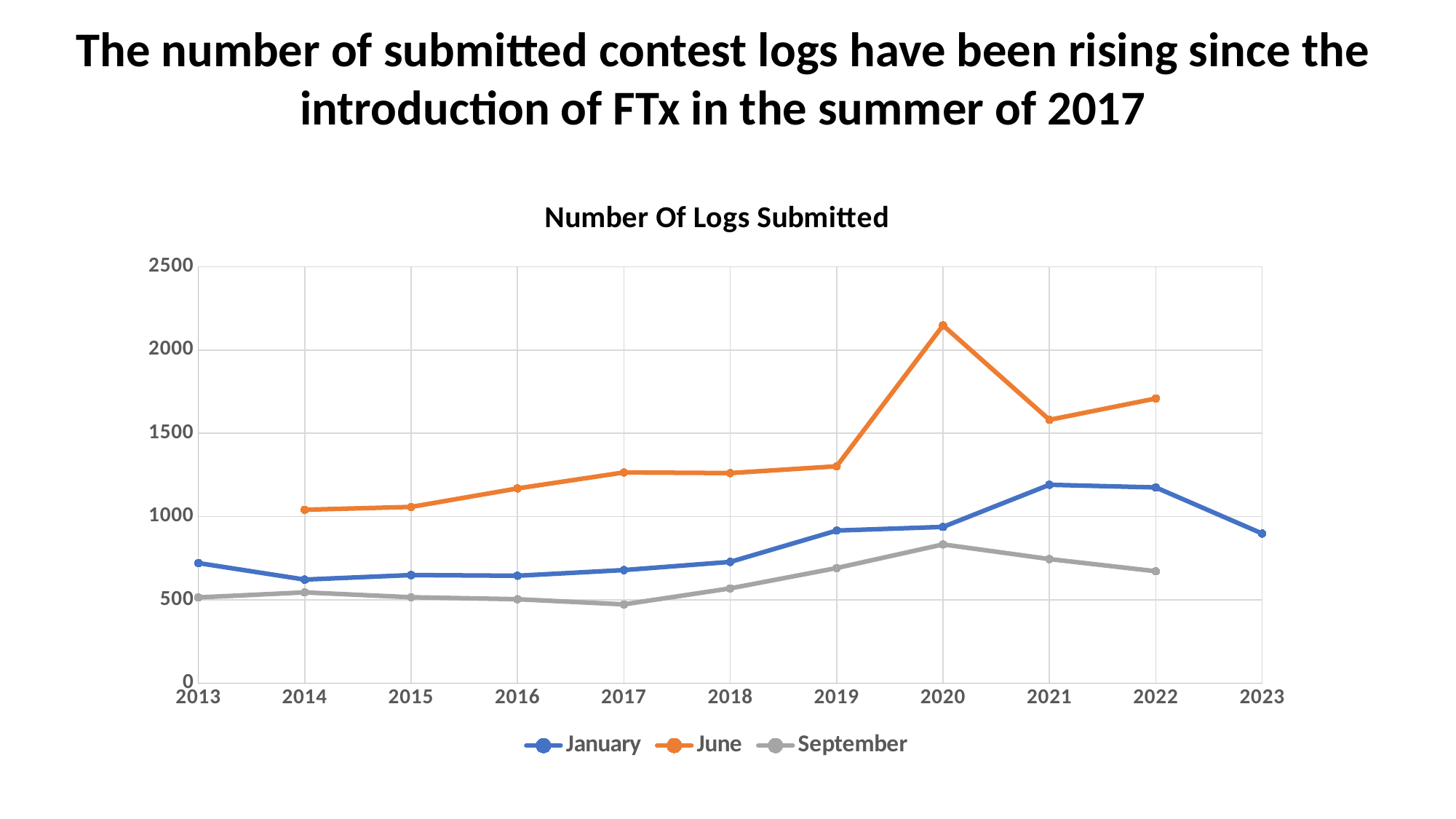

The number of submitted contest logs have been rising since the introduction of FTx in the summer of 2017

### Chart: Number Of Logs Submitted

| Category | January | June | September |
|---|---|---|---|